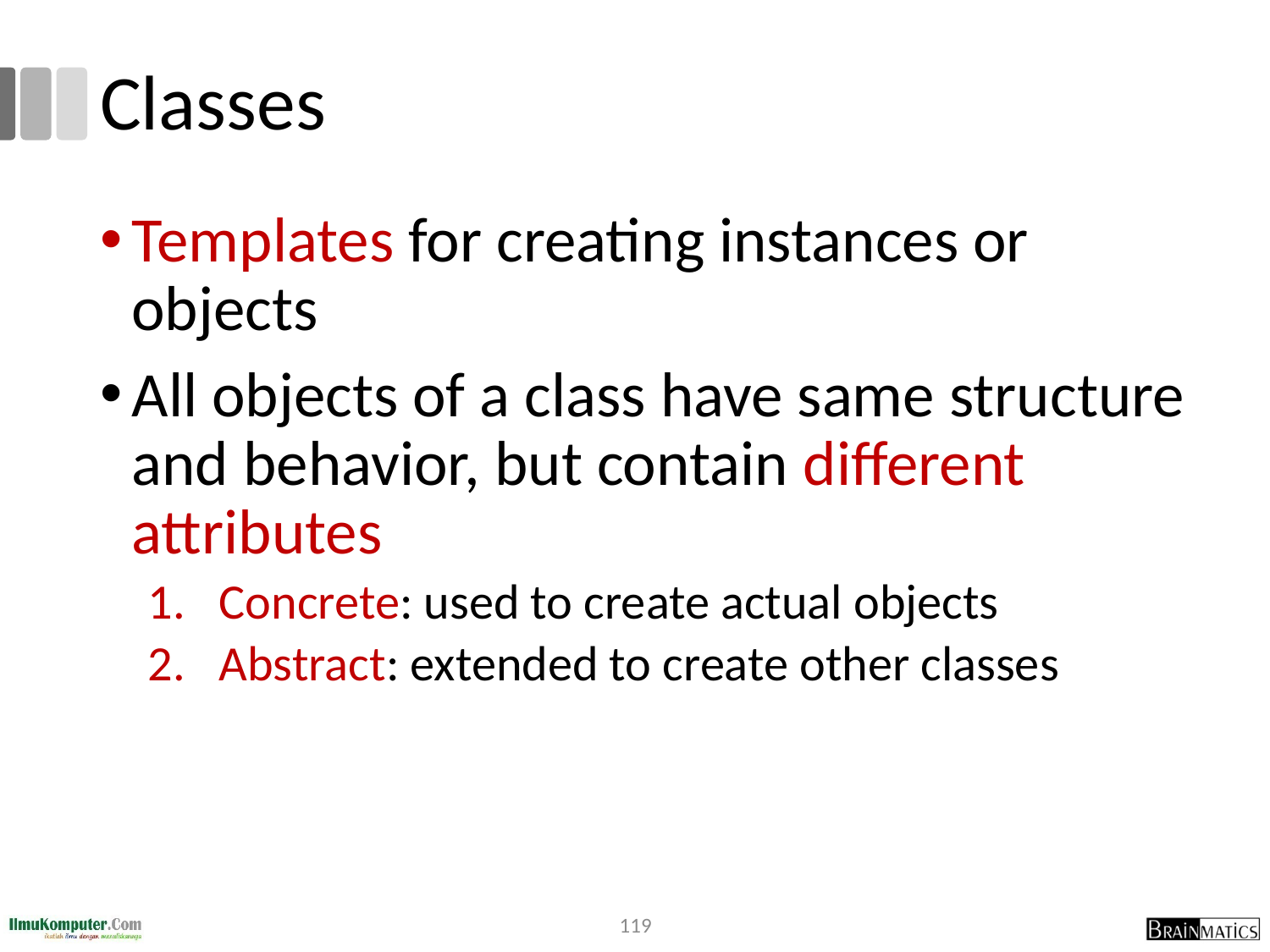

# Classes
Templates for creating instances or objects
All objects of a class have same structure and behavior, but contain different attributes
Concrete: used to create actual objects
Abstract: extended to create other classes
119